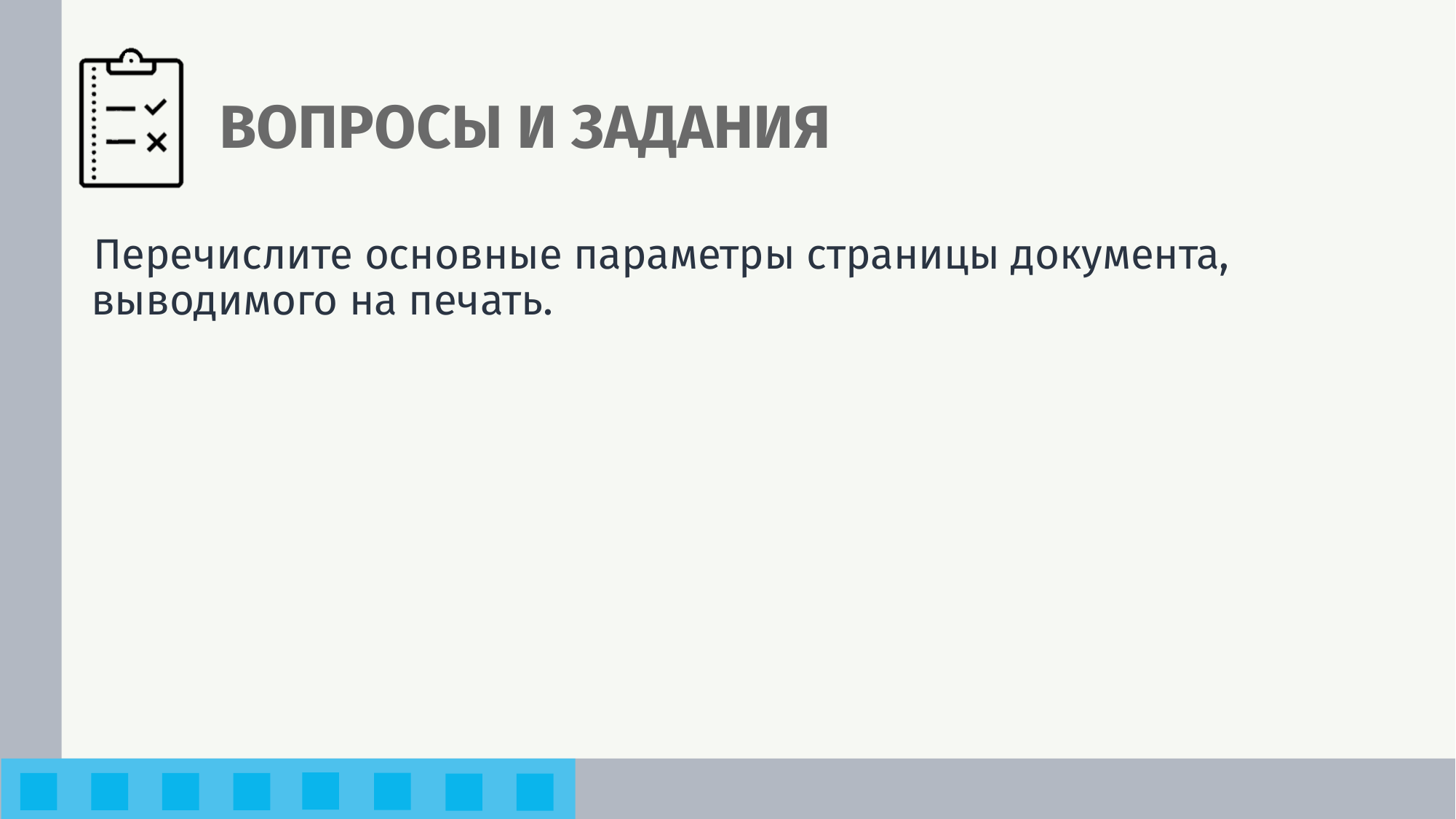

# ВОПРОСЫ И ЗАДАНИЯ
Перечислите основные параметры страницы документа, выводимого на печать.